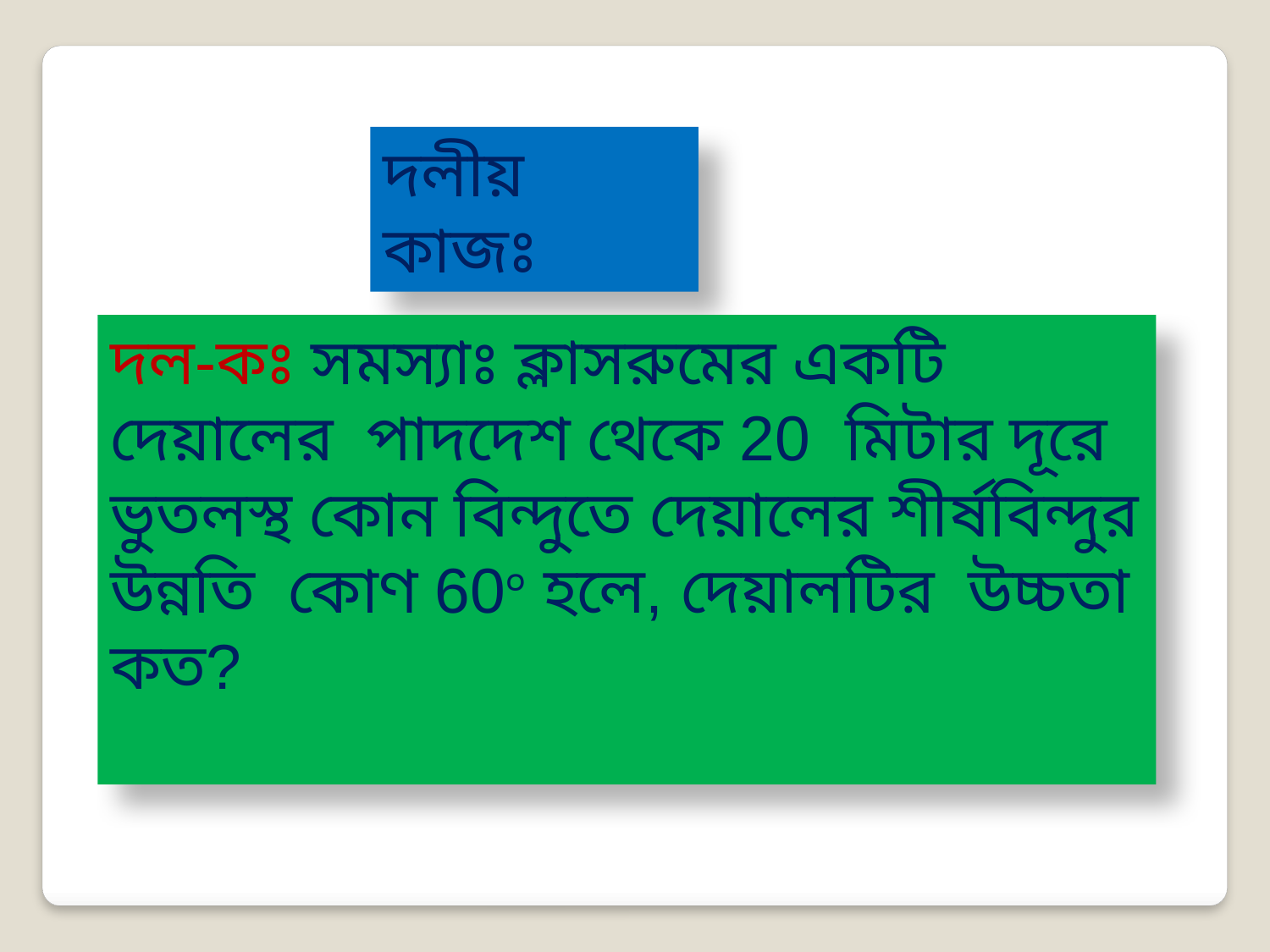

দলীয় কাজঃ
দল-কঃ সমস্যাঃ ক্লাসরুমের একটি দেয়ালের  পাদদেশ থেকে 20  মিটার দূরে ভুতলস্থ কোন বিন্দুতে দেয়ালের শীর্ষবিন্দুর উন্নতি  কোণ 60০ হলে, দেয়ালটির  উচ্চতা কত?